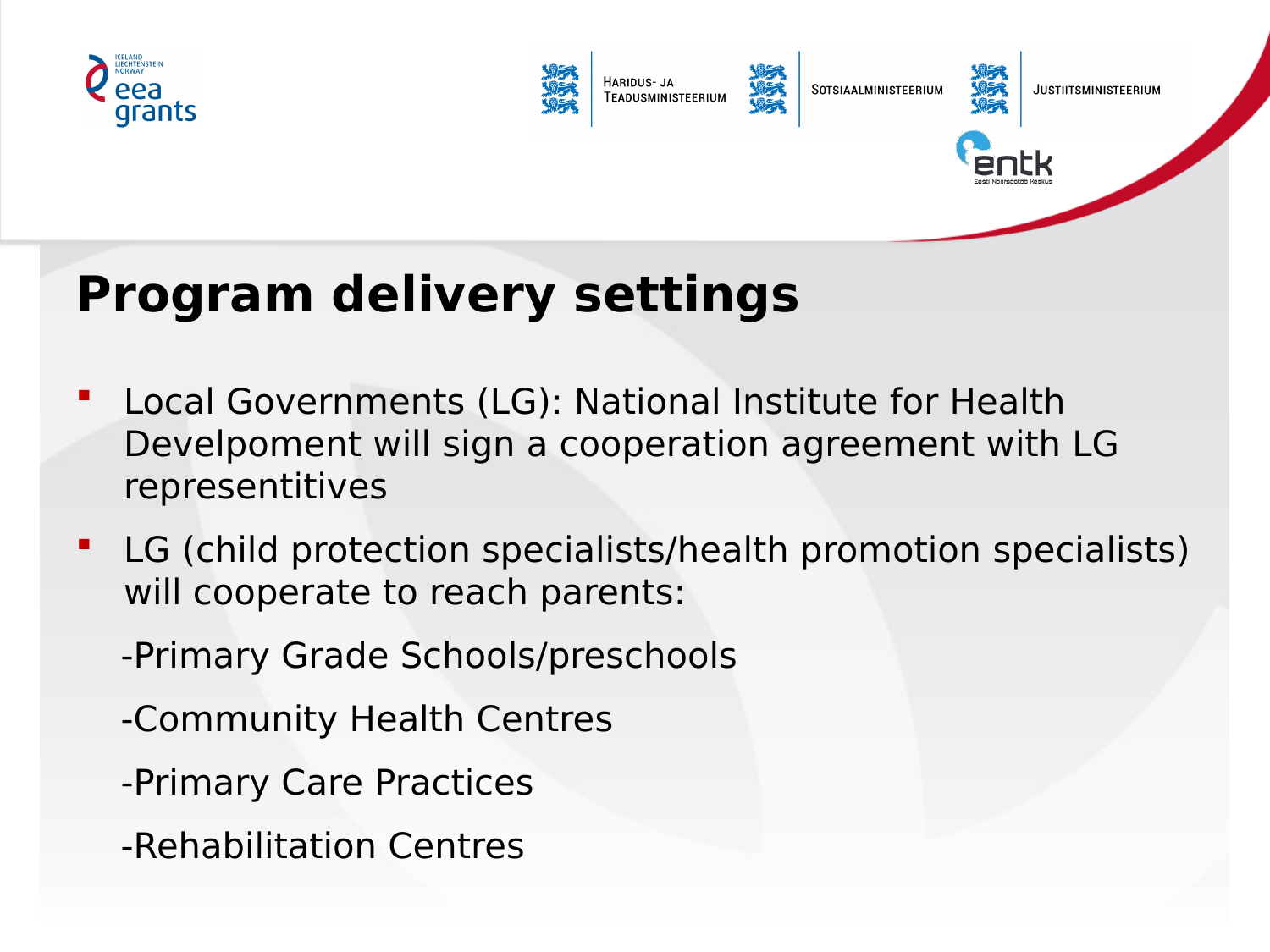

# Program delivery settings
Local Governments (LG): National Institute for Health Develpoment will sign a cooperation agreement with LG representitives
LG (child protection specialists/health promotion specialists) will cooperate to reach parents:
    -Primary Grade Schools/preschools
    -Community Health Centres
    -Primary Care Practices
    -Rehabilitation Centres